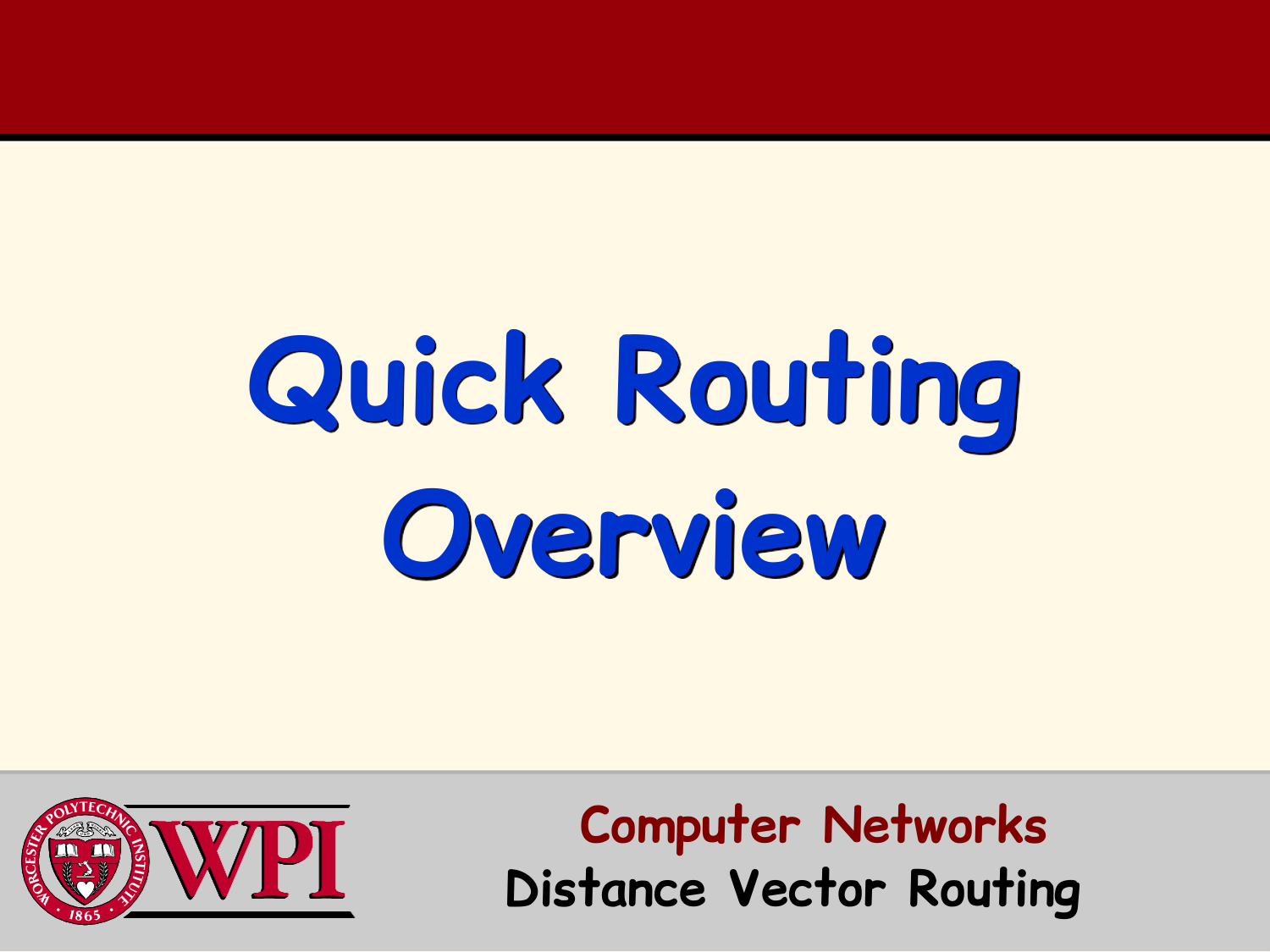

# Quick Routing Overview
 Computer Networks
Distance Vector Routing